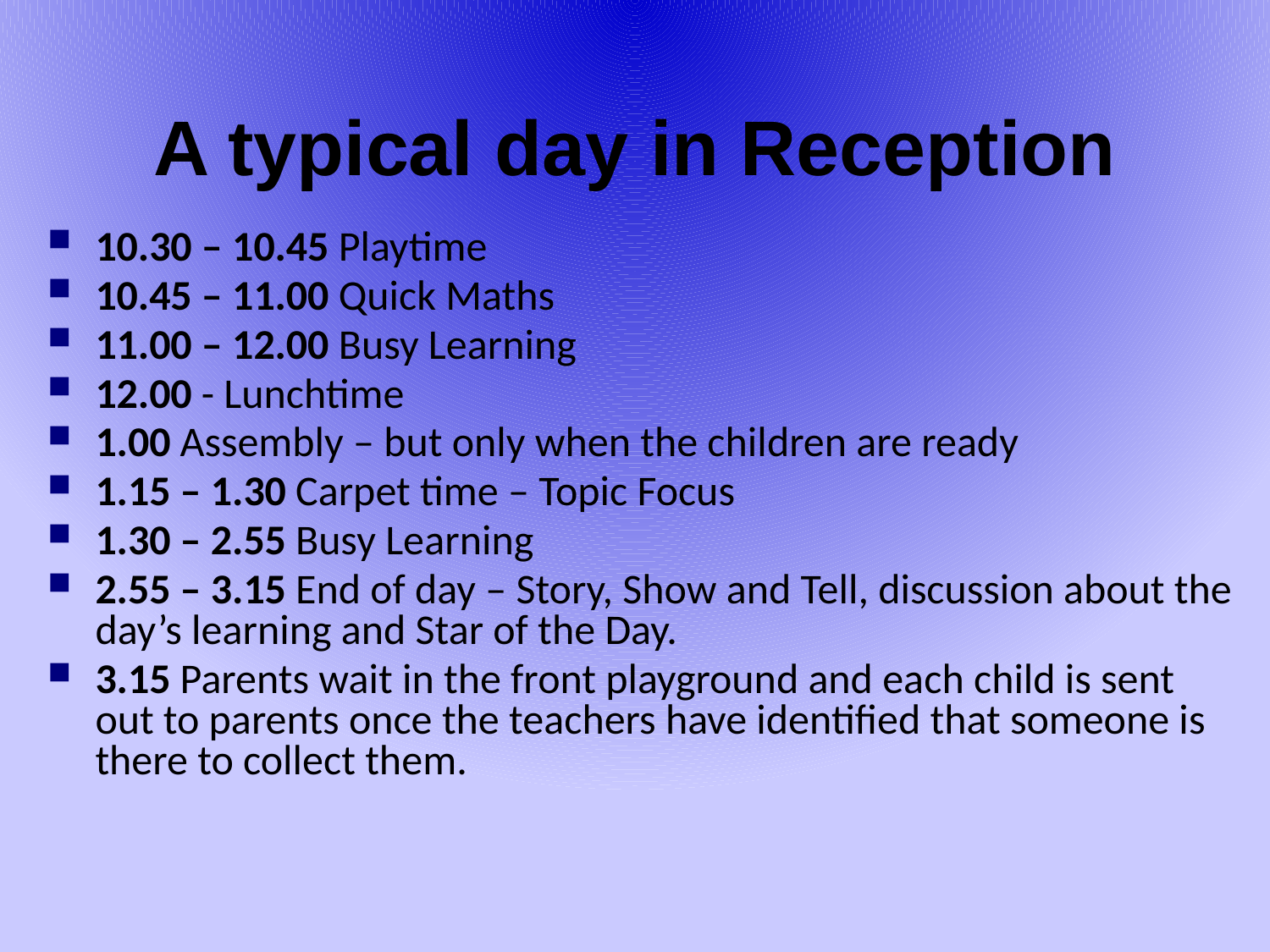

# A typical day in Reception
10.30 – 10.45 Playtime
10.45 – 11.00 Quick Maths
11.00 – 12.00 Busy Learning
12.00 - Lunchtime
1.00 Assembly – but only when the children are ready
1.15 – 1.30 Carpet time – Topic Focus
1.30 – 2.55 Busy Learning
2.55 – 3.15 End of day – Story, Show and Tell, discussion about the day’s learning and Star of the Day.
3.15 Parents wait in the front playground and each child is sent out to parents once the teachers have identified that someone is there to collect them.